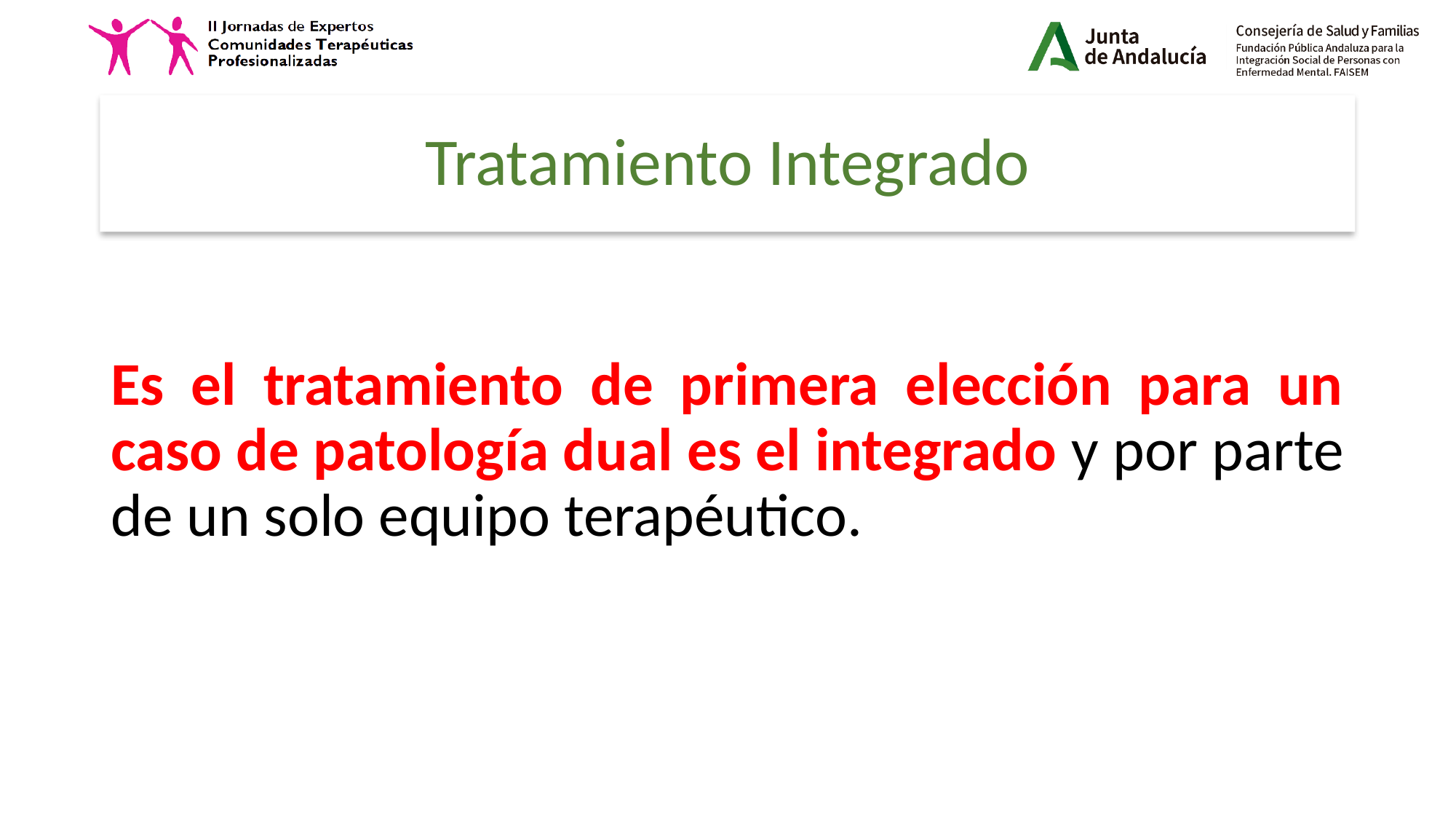

# Tratamiento Integrado

Es el tratamiento de primera elección para un caso de patología dual es el integrado y por parte de un solo equipo terapéutico.